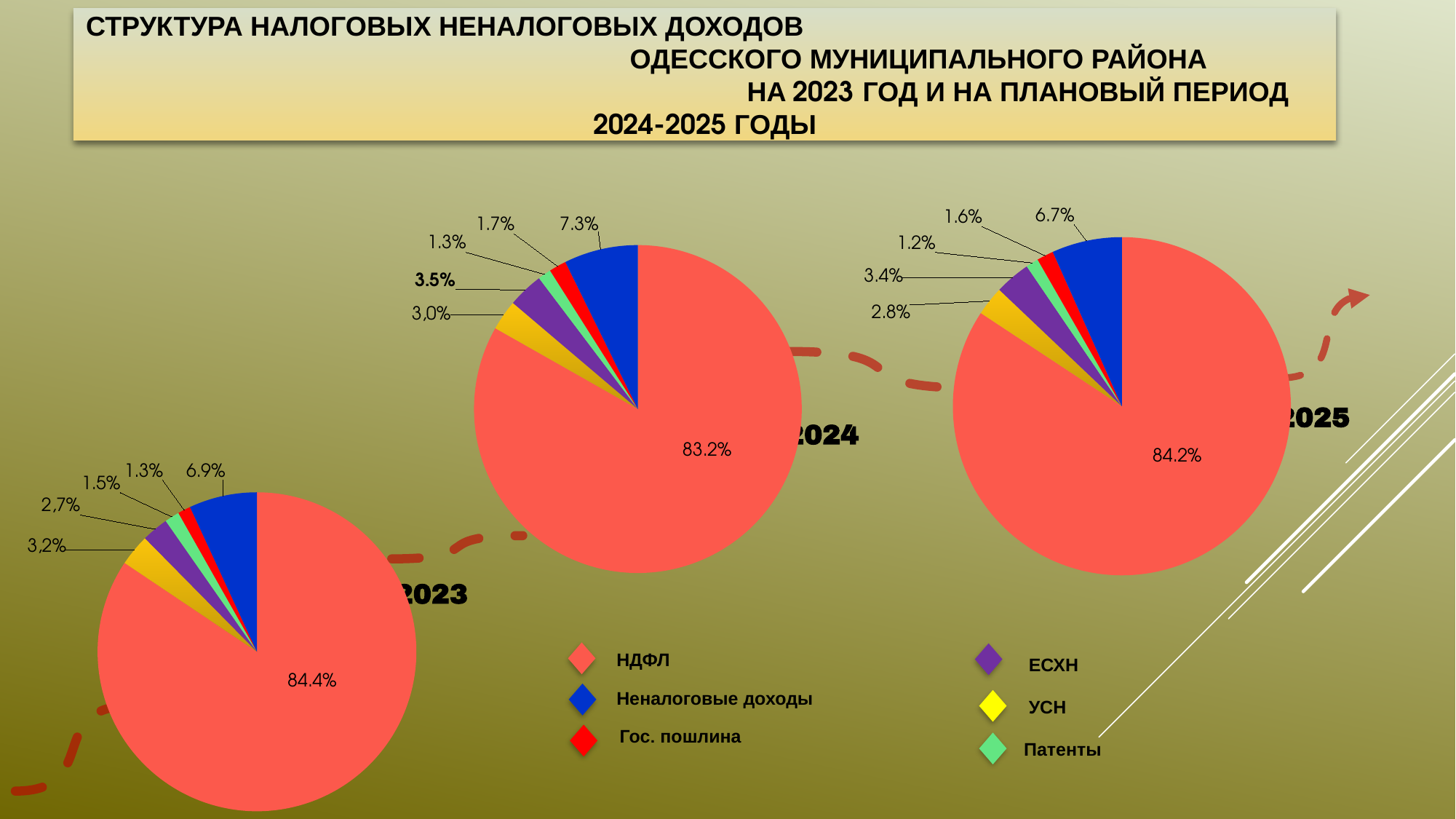

СТРУКТУРА НАЛОГОВЫХ НЕНАЛОГОВЫХ ДОХОДОВ                                                                                                                                            ОДЕССКОГО МУНИЦИПАЛЬНОГО РАЙОНА                                                                                                  НА 2023 ГОД И НА ПЛАНОВЫЙ ПЕРИОД 2024-2025 ГОДЫ

### Chart

| Category |
|---|

### Chart

| Category |
|---|

### Chart

| Category |
|---|

### Chart

| Category |  |
|---|---|
| НДФЛ | 84.2 |
| Акцизы | None |
| УСН | 2.8 |
| ЕСХН | 3.4 |
| Патенты | 1.2 |
| Гос. пошлина | 1.6 |
| Неналоговые доходы | 6.7 |

### Chart

| Category |  |
|---|---|
| НДФЛ | 83.2 |
| Акцизы | None |
| УСН | 3.0 |
| ЕСХН | 3.5 |
| Патенты | 1.3 |
| Гос. пошлина | 1.7 |
| Неналоговые доходы | 7.3 |

### Chart

| Category |
|---|
2025
2024

### Chart

| Category |  |
|---|---|
| НДФЛ | 84.4 |
| Акцизы | None |
| УСН | 3.2 |
| ЕСХН | 2.7 |
| Патенты | 1.5 |
| Гос. пошлина | 1.3 |
| Неналоговые доходы | 6.9 |

### Chart

| Category |
|---|
2023

НДФЛ

ЕСХН
Неналоговые доходы

УСН
Гос. пошлина

Патенты